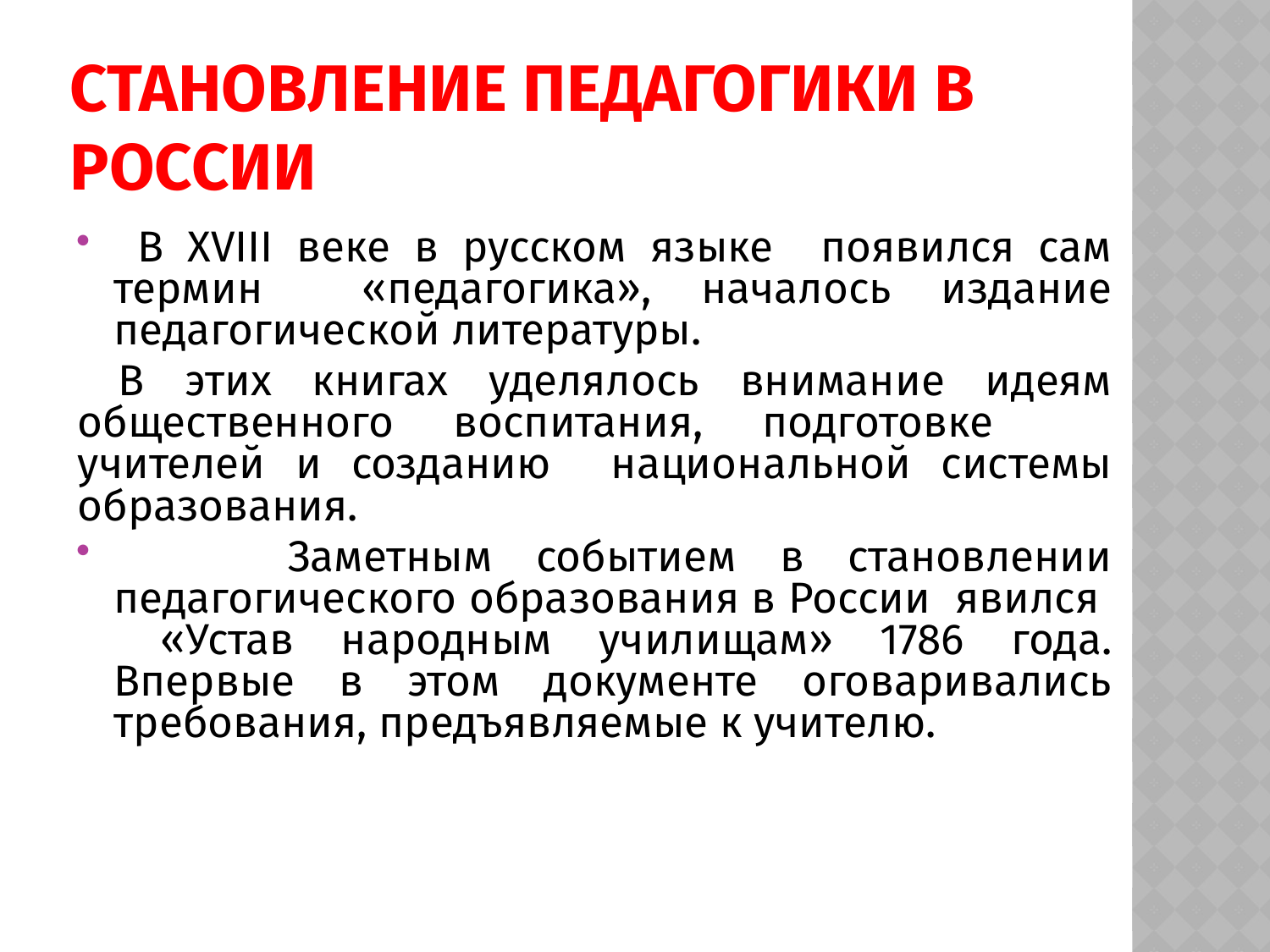

# Становление педагогики в России

 В XVIII веке в русском языке  появился сам термин  «педагогика», началось издание педагогической литературы.
 В этих книгах уделялось внимание идеям общественного воспитания, подготовке   учителей и созданию  национальной системы образования.
    Заметным событием в становлении педагогического образования в России  явился   «Устав народным училищам» 1786 года. Впервые в этом документе оговаривались требования, предъявляемые к учителю.